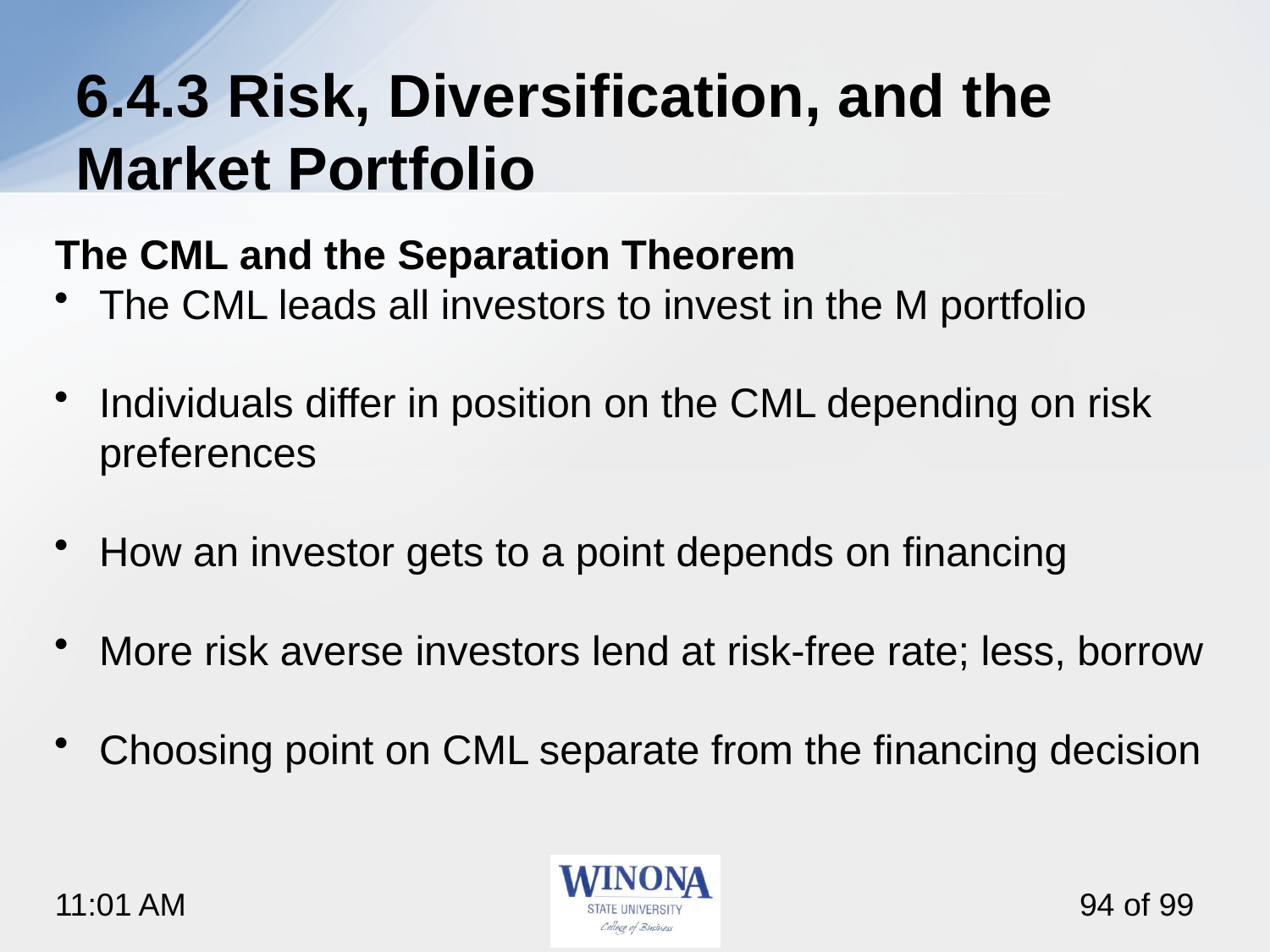

# 6.4.3 Risk, Diversification, and the Market Portfolio
The CML and the Separation Theorem
The CML leads all investors to invest in the M portfolio

Individuals differ in position on the CML depending on risk preferences

How an investor gets to a point depends on financing

More risk averse investors lend at risk-free rate; less, borrow

Choosing point on CML separate from the financing decision